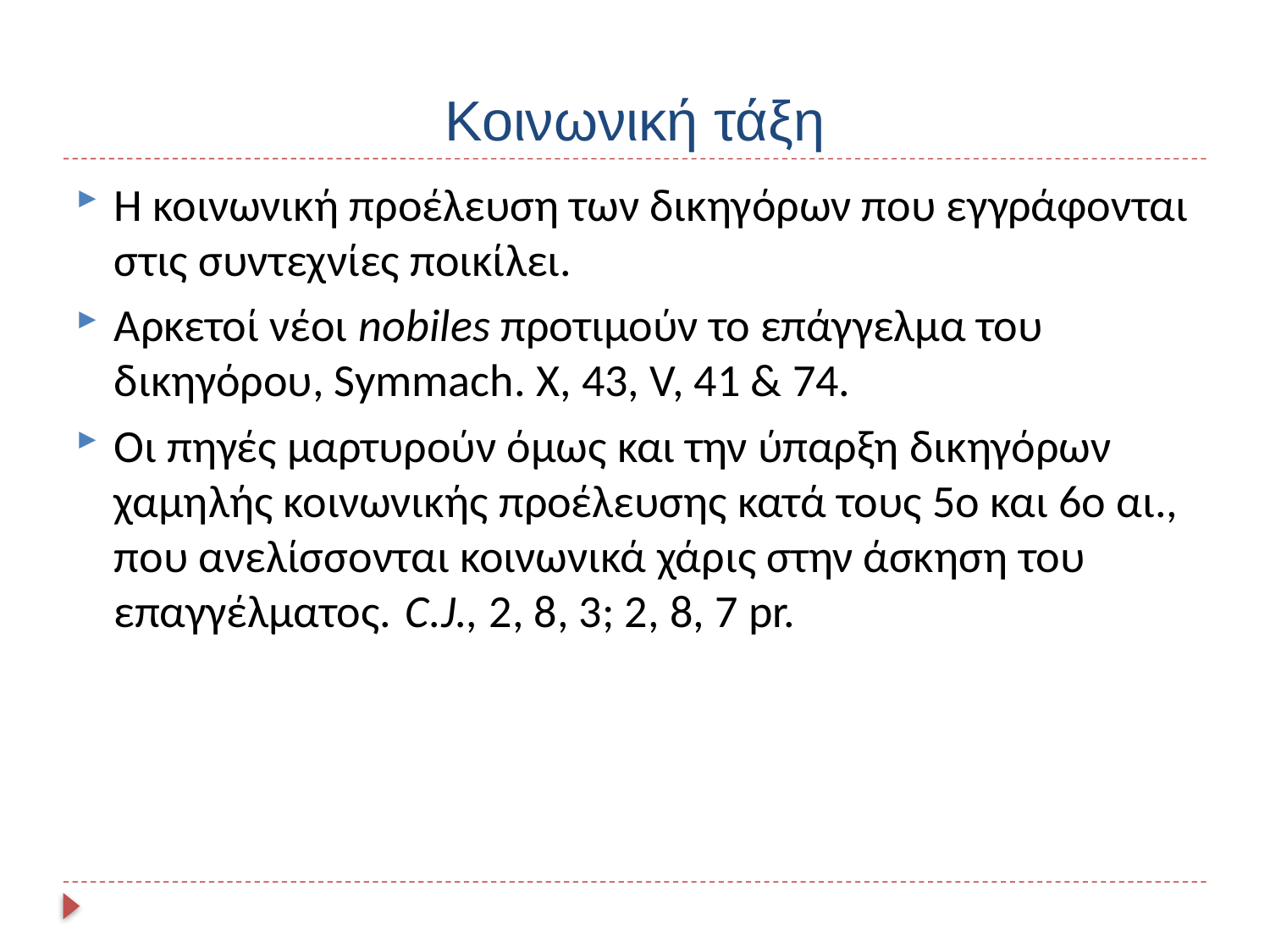

# Κοινωνική τάξη
Η κοινωνική προέλευση των δικηγόρων που εγγράφονται στις συντεχνίες ποικίλει.
Αρκετοί νέοι nobiles προτιμούν το επάγγελμα του δικηγόρου, Symmach. X, 43, V, 41 & 74.
Οι πηγές μαρτυρούν όμως και την ύπαρξη δικηγόρων χαμηλής κοινωνικής προέλευσης κατά τους 5ο και 6ο αι., που ανελίσσονται κοινωνικά χάρις στην άσκηση του επαγγέλματος. C.J., 2, 8, 3; 2, 8, 7 pr.